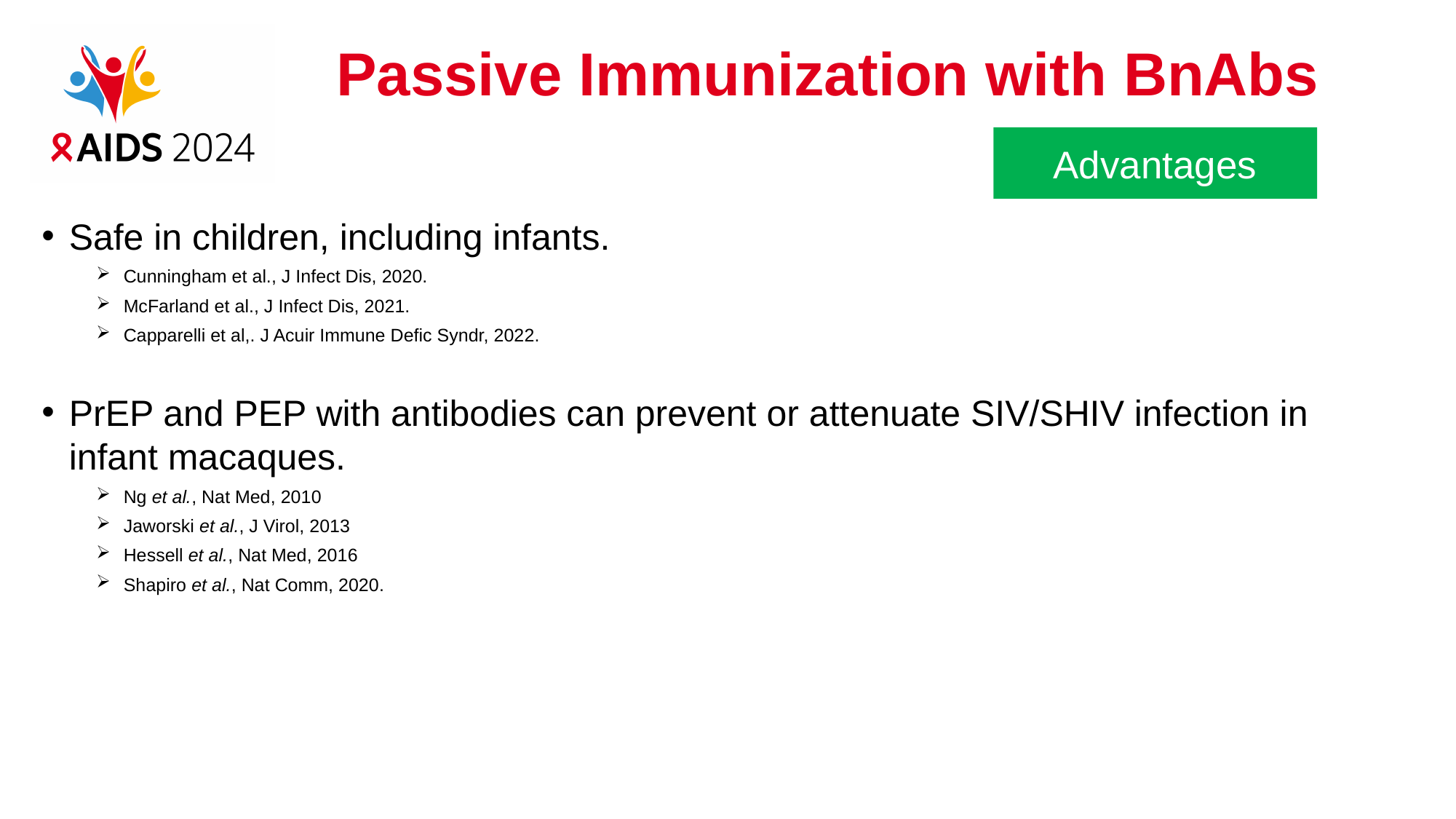

Passive Immunization with BnAbs
Advantages
Safe in children, including infants.
Cunningham et al., J Infect Dis, 2020.
McFarland et al., J Infect Dis, 2021.
Capparelli et al,. J Acuir Immune Defic Syndr, 2022.

PrEP and PEP with antibodies can prevent or attenuate SIV/SHIV infection in infant macaques.
Ng et al., Nat Med, 2010
Jaworski et al., J Virol, 2013
Hessell et al., Nat Med, 2016
Shapiro et al., Nat Comm, 2020.